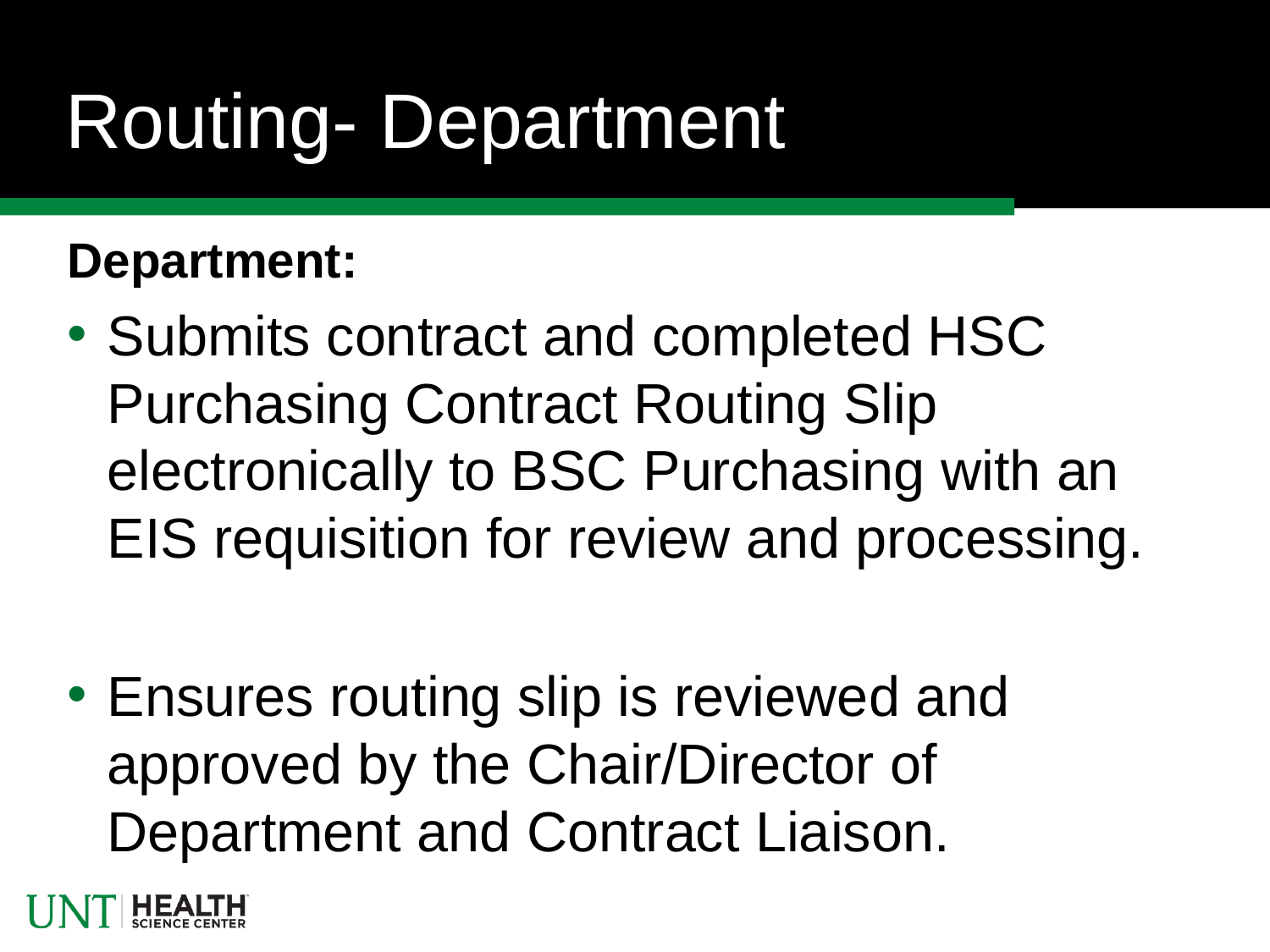

# Routing- Department
Department:
Submits contract and completed HSC Purchasing Contract Routing Slip electronically to BSC Purchasing with an EIS requisition for review and processing.

Ensures routing slip is reviewed and approved by the Chair/Director of Department and Contract Liaison.